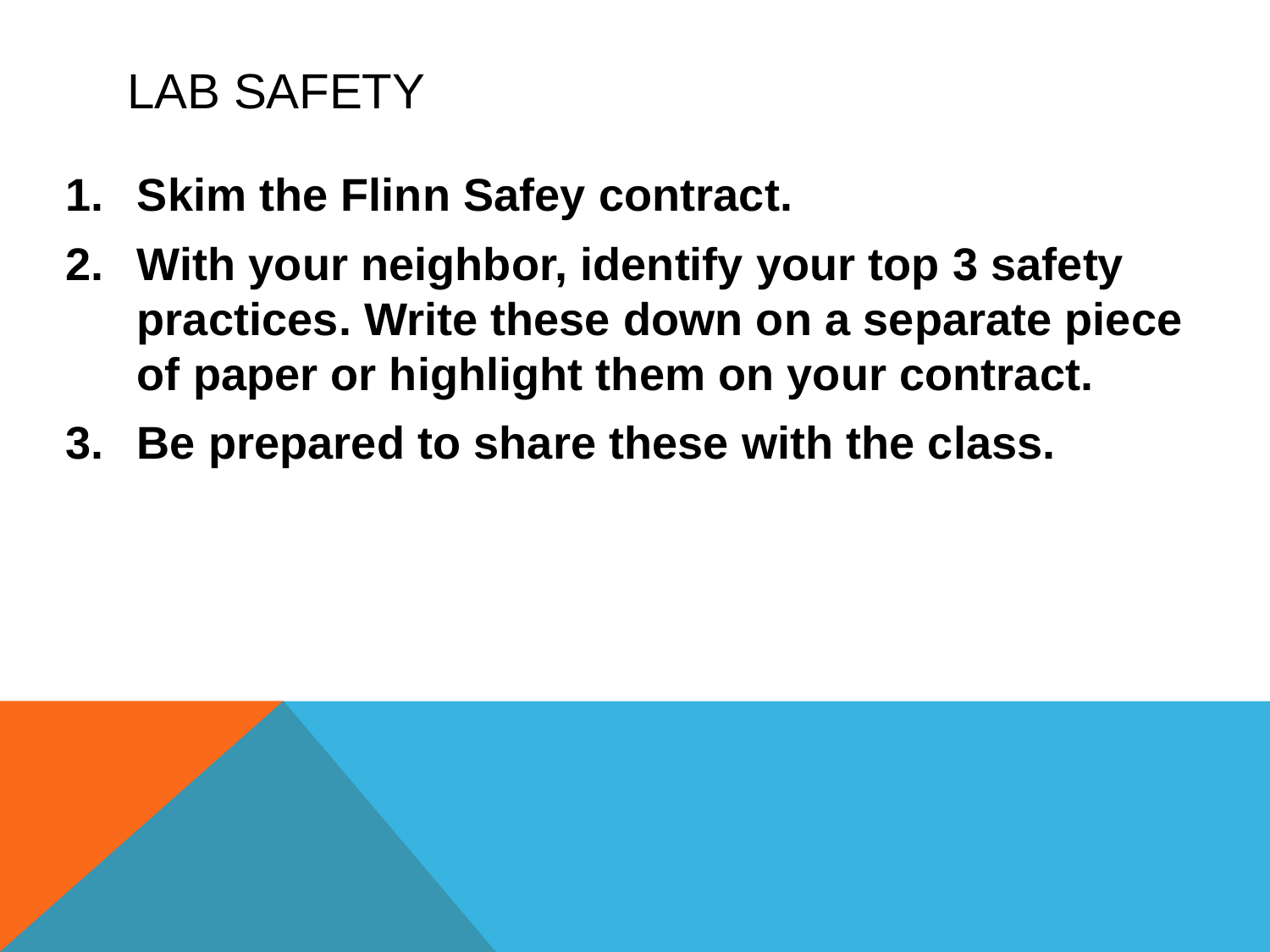

# Lab safety
Skim the Flinn Safey contract.
With your neighbor, identify your top 3 safety practices. Write these down on a separate piece of paper or highlight them on your contract.
Be prepared to share these with the class.